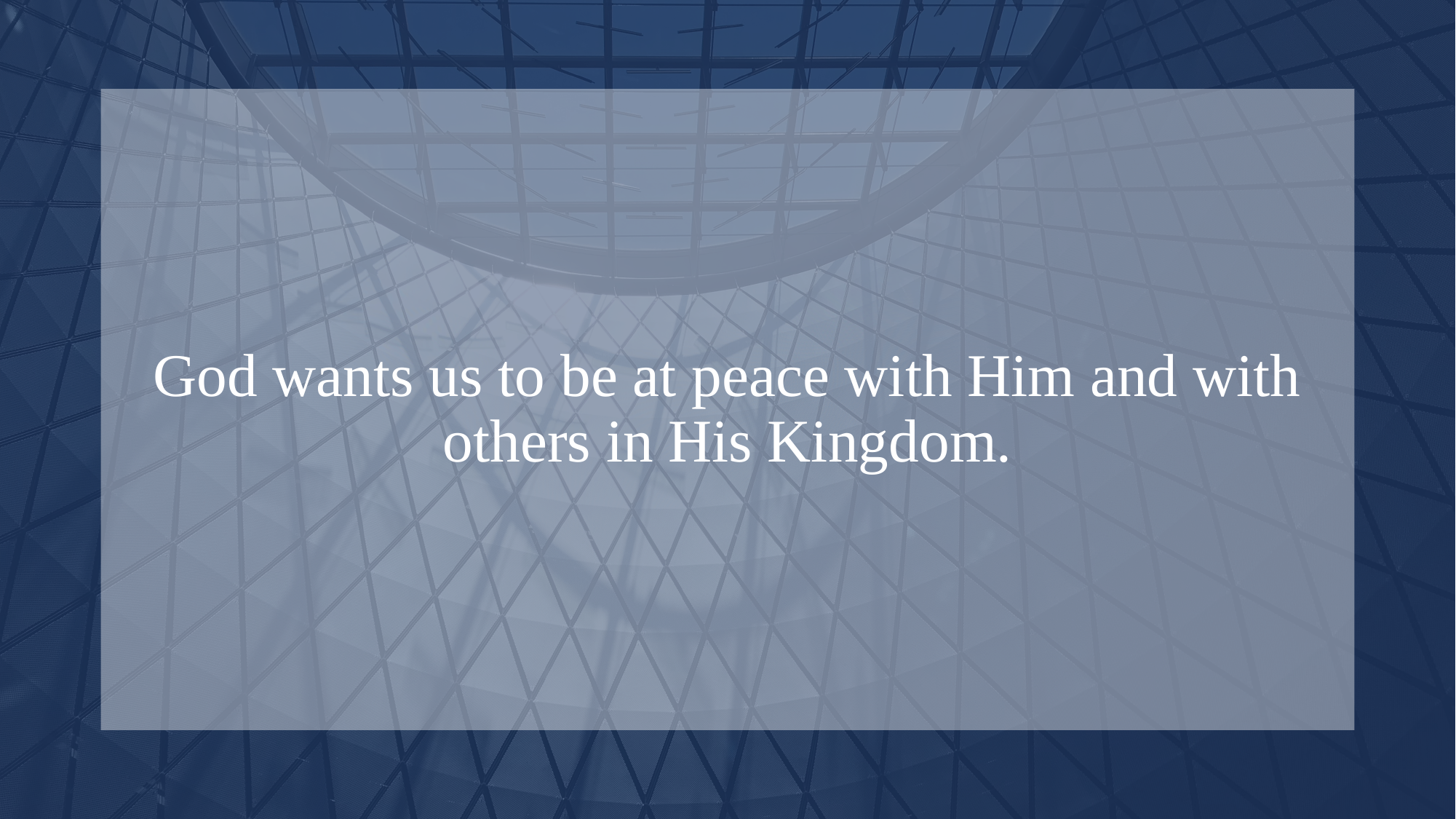

God wants us to be at peace with Him and with others in His Kingdom.